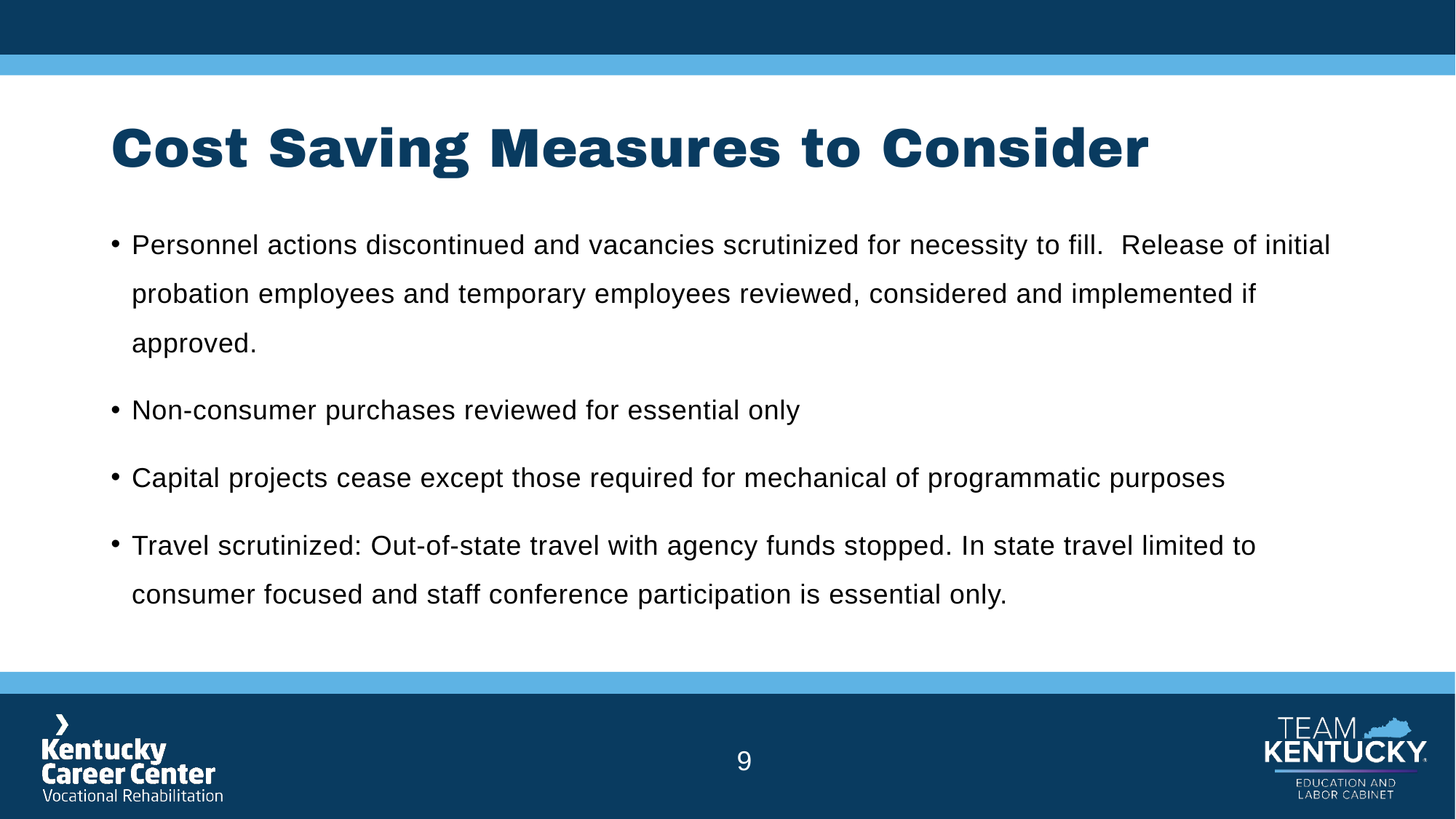

# Cost Saving Measures to Consider
Personnel actions discontinued and vacancies scrutinized for necessity to fill.  Release of initial probation employees and temporary employees reviewed, considered and implemented if approved.
Non-consumer purchases reviewed for essential only
Capital projects cease except those required for mechanical of programmatic purposes
Travel scrutinized: Out-of-state travel with agency funds stopped. In state travel limited to consumer focused and staff conference participation is essential only.
9